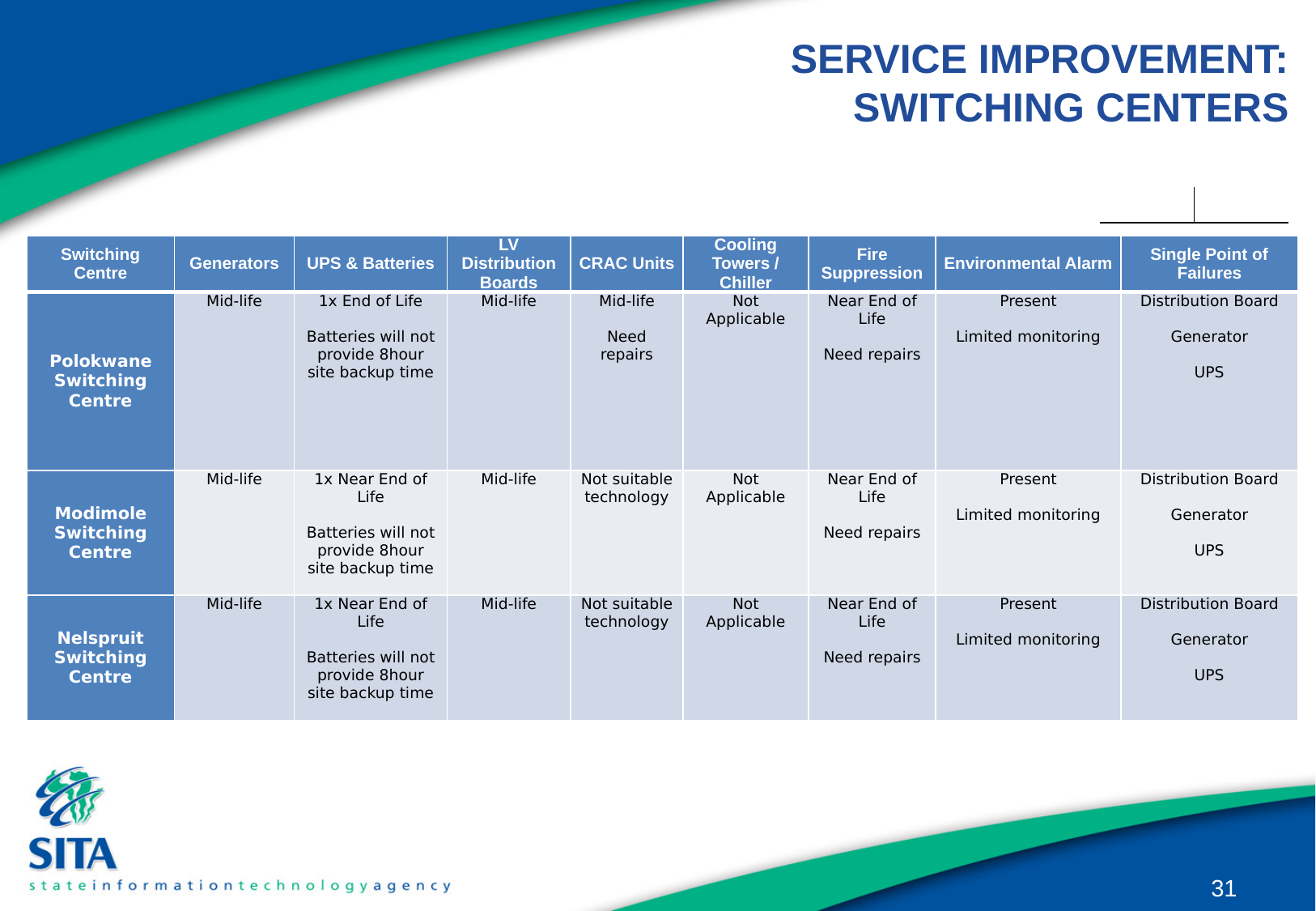

# SERVICE IMPROVEMENT: SWITCHING CENTERS
| Switching Centre | Generators | UPS & Batteries | LV Distribution Boards | CRAC Units | Cooling Towers / Chiller | Fire Suppression | Environmental Alarm | Single Point of Failures |
| --- | --- | --- | --- | --- | --- | --- | --- | --- |
| Polokwane Switching Centre | Mid-life | 1x End of Life   Batteries will not provide 8hour site backup time | Mid-life | Mid-life   Need repairs | Not Applicable | Near End of Life   Need repairs | Present   Limited monitoring | Distribution Board   Generator   UPS |
| Modimole Switching Centre | Mid-life | 1x Near End of Life   Batteries will not provide 8hour site backup time | Mid-life | Not suitable technology | Not Applicable | Near End of Life   Need repairs | Present   Limited monitoring | Distribution Board   Generator   UPS |
| Nelspruit Switching Centre | Mid-life | 1x Near End of Life   Batteries will not provide 8hour site backup time | Mid-life | Not suitable technology | Not Applicable | Near End of Life   Need repairs | Present   Limited monitoring | Distribution Board   Generator   UPS |
31